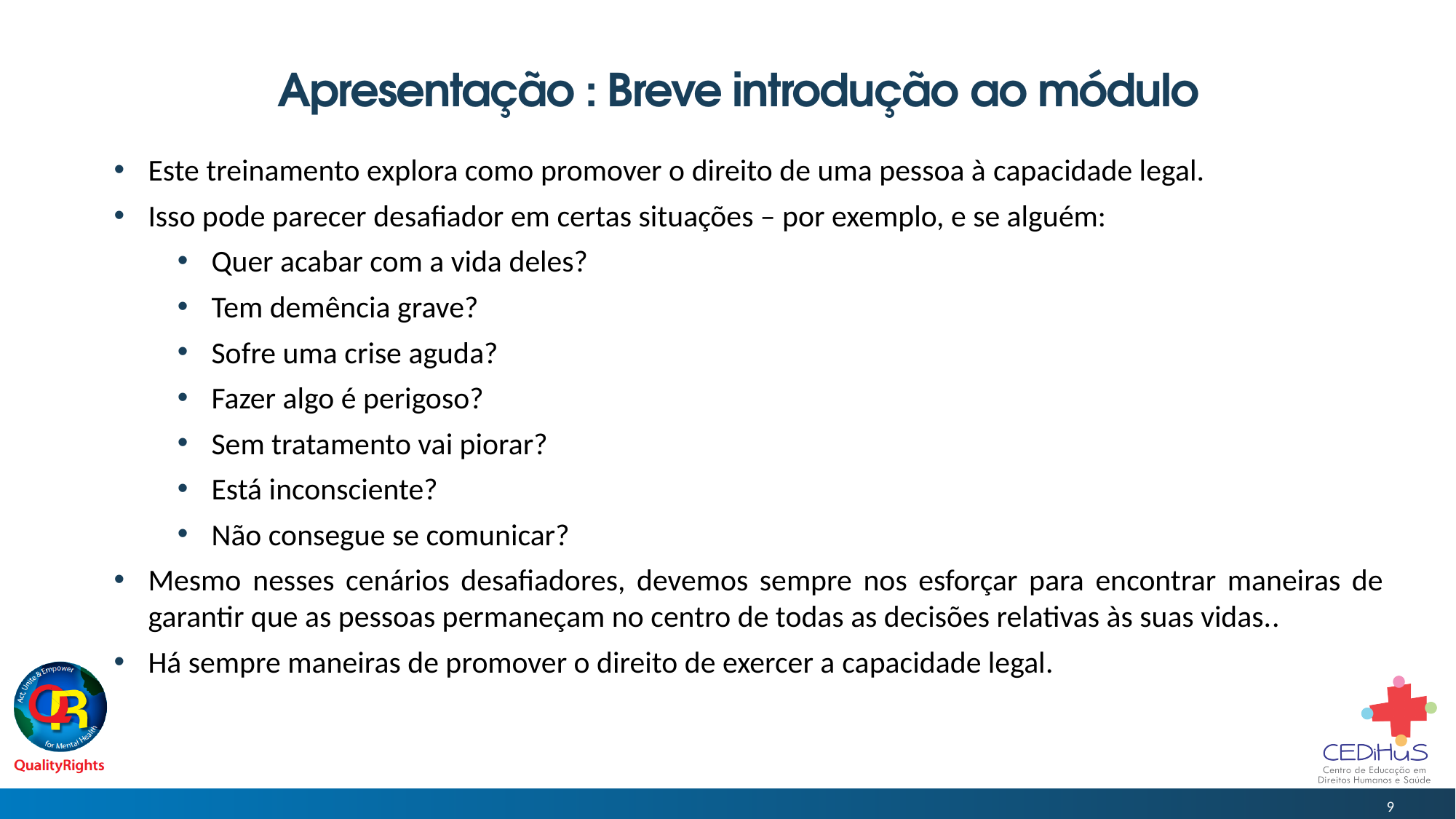

# Apresentação : Breve introdução ao módulo
Este treinamento explora como promover o direito de uma pessoa à capacidade legal.
Isso pode parecer desafiador em certas situações – por exemplo, e se alguém:
Quer acabar com a vida deles?
Tem demência grave?
Sofre uma crise aguda?
Fazer algo é perigoso?
Sem tratamento vai piorar?
Está inconsciente?
Não consegue se comunicar?
Mesmo nesses cenários desafiadores, devemos sempre nos esforçar para encontrar maneiras de garantir que as pessoas permaneçam no centro de todas as decisões relativas às suas vidas..
Há sempre maneiras de promover o direito de exercer a capacidade legal.